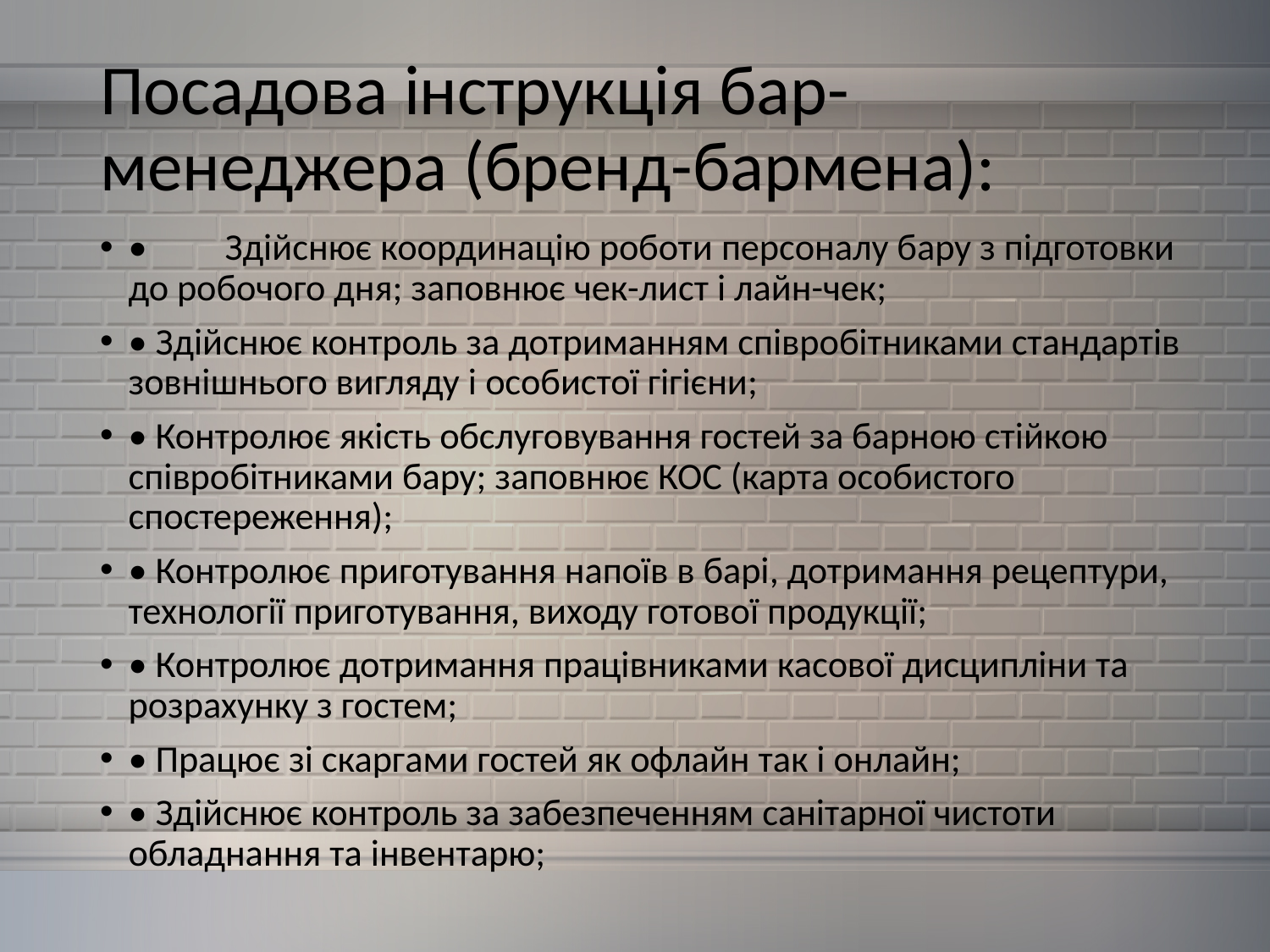

# Посадова інструкція бар-менеджера (бренд-бармена):
•	Здійснює координацію роботи персоналу бару з підготовки до робочого дня; заповнює чек-лист і лайн-чек;
• Здійснює контроль за дотриманням співробітниками стандартів зовнішнього вигляду і особистої гігієни;
• Контролює якість обслуговування гостей за барною стійкою співробітниками бару; заповнює КОС (карта особистого спостереження);
• Контролює приготування напоїв в барі, дотримання рецептури, технології приготування, виходу готової продукції;
• Контролює дотримання працівниками касової дисципліни та розрахунку з гостем;
• Працює зі скаргами гостей як офлайн так і онлайн;
• Здійснює контроль за забезпеченням санітарної чистоти обладнання та інвентарю;